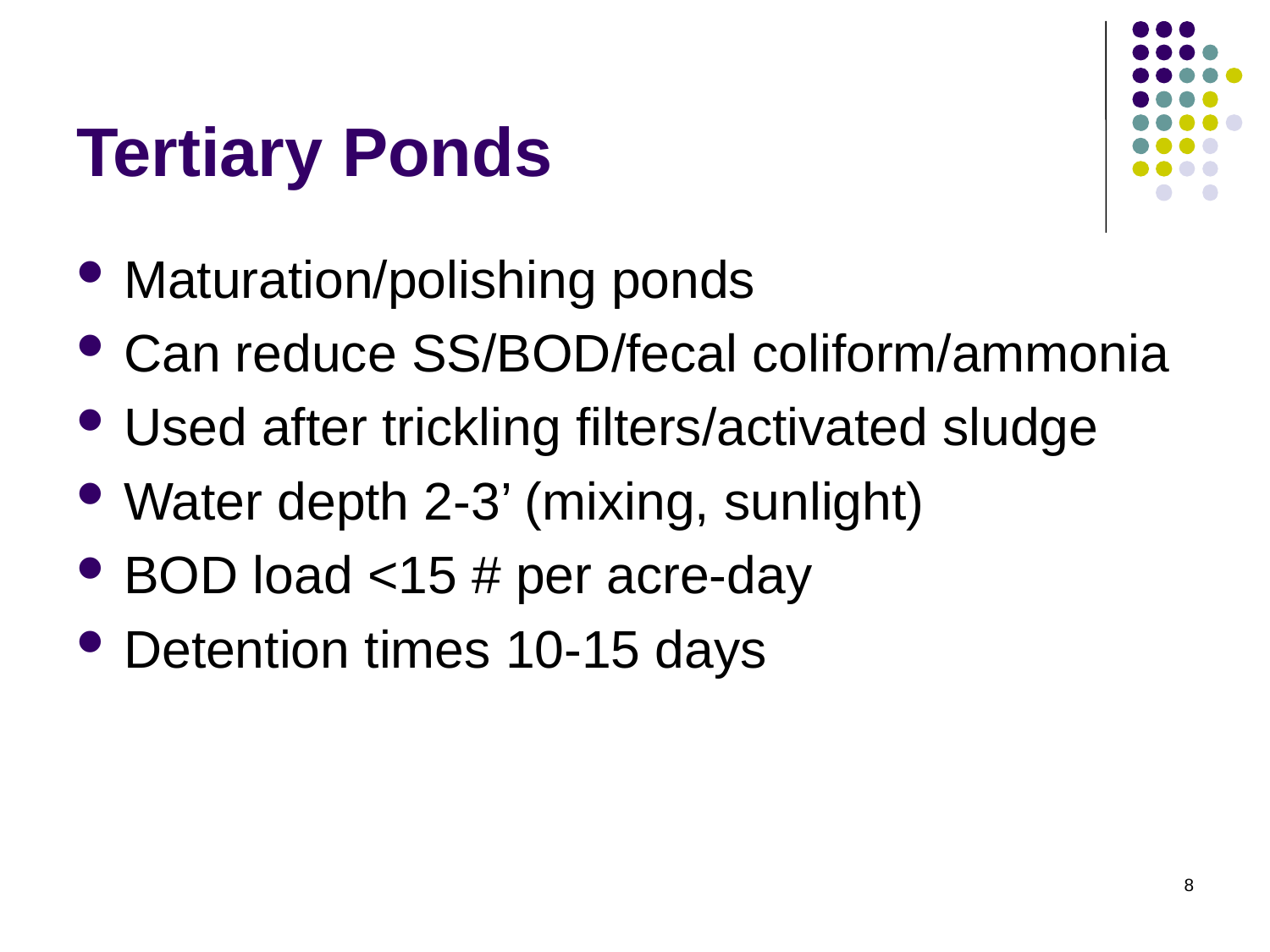

# Tertiary Ponds
Maturation/polishing ponds
Can reduce SS/BOD/fecal coliform/ammonia
Used after trickling filters/activated sludge
Water depth 2-3’ (mixing, sunlight)
BOD load <15 # per acre-day
Detention times 10-15 days

8